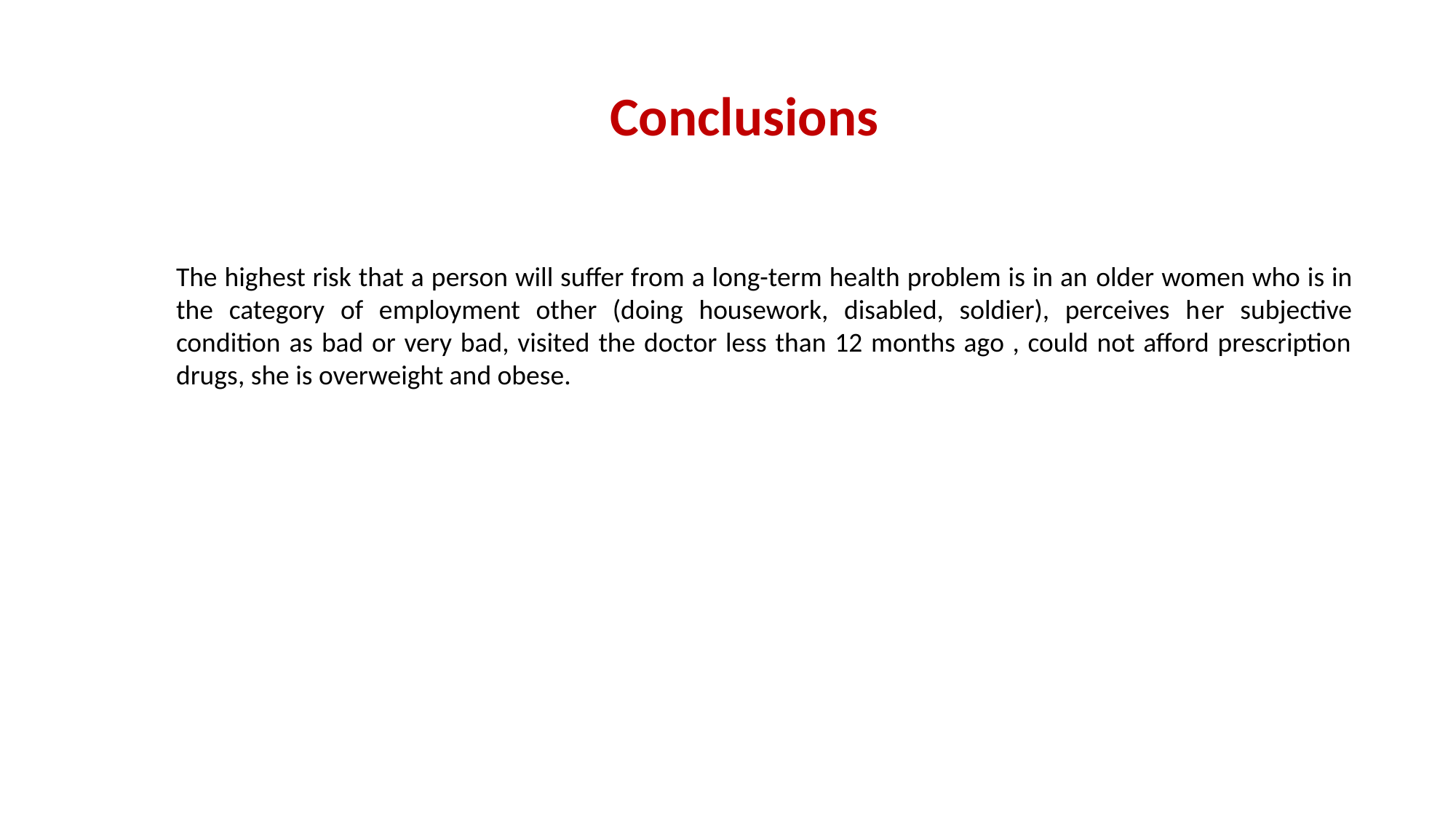

Conclusions
The highest risk that a person will suffer from a long-term health problem is in an older women who is in the category of employment other (doing housework, disabled, soldier), perceives her subjective condition as bad or very bad, visited the doctor less than 12 months ago , could not afford prescription drugs, she is overweight and obese.